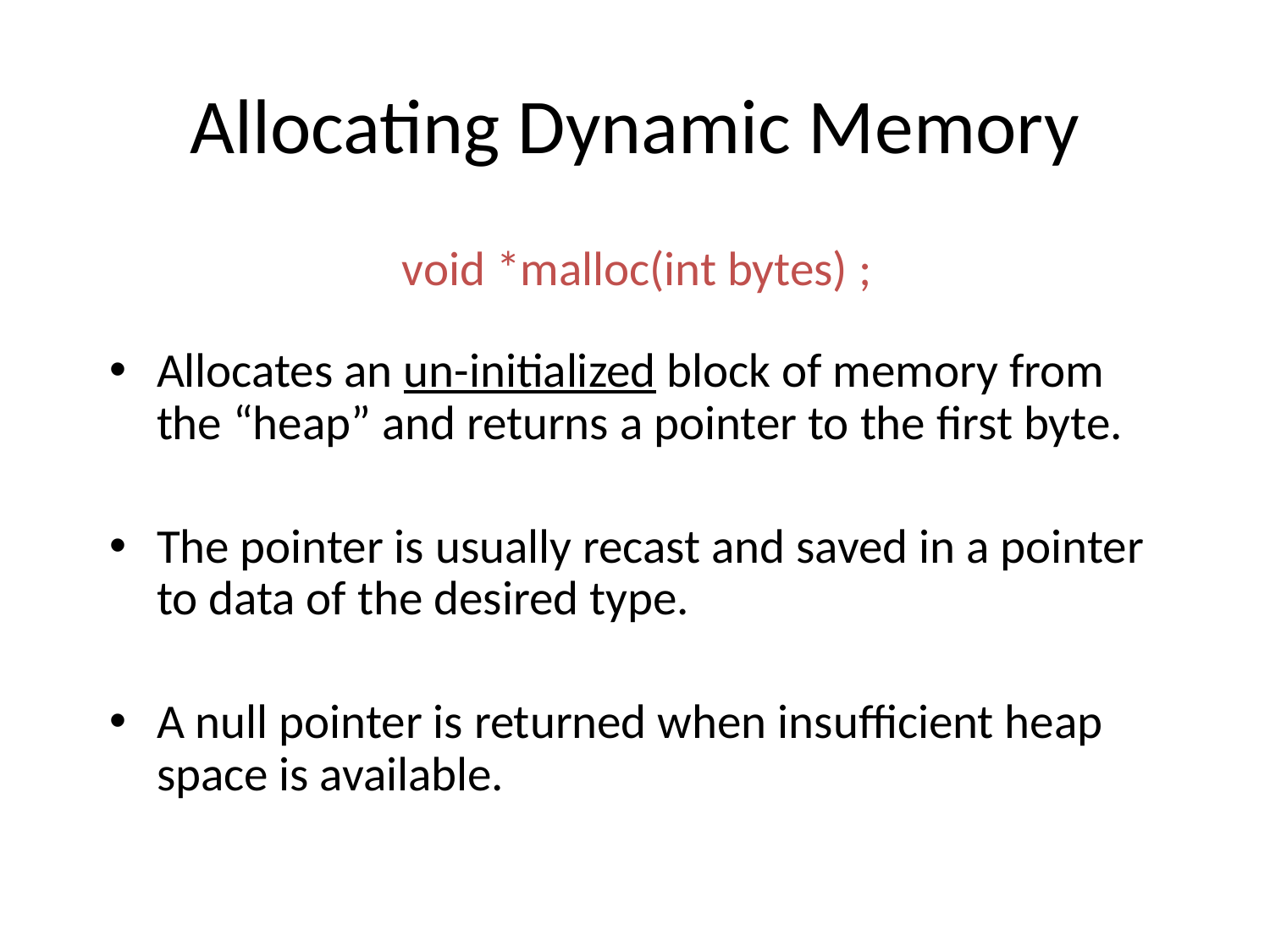

# Allocating Dynamic Memory
void *malloc(int bytes) ;

Allocates an un-initialized block of memory from the “heap” and returns a pointer to the first byte.

The pointer is usually recast and saved in a pointer to data of the desired type.

A null pointer is returned when insufficient heap space is available.